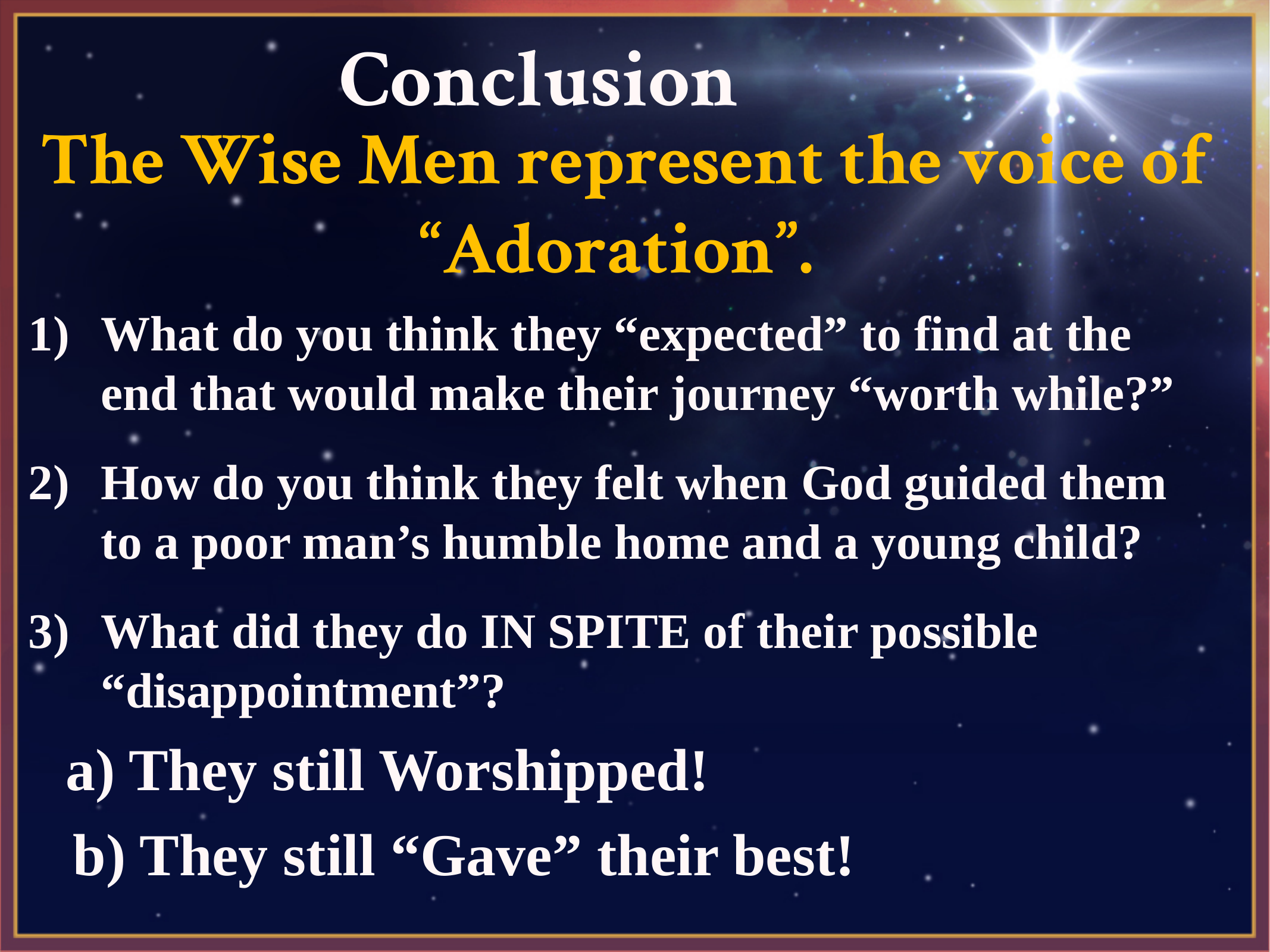

# Conclusion
The Wise Men represent the voice of “Adoration”.
What do you think they “expected” to find at the end that would make their journey “worth while?”
How do you think they felt when God guided them to a poor man’s humble home and a young child?
What did they do IN SPITE of their possible “disappointment”?
   a) They still Worshipped!
   b) They still “Gave” their best!